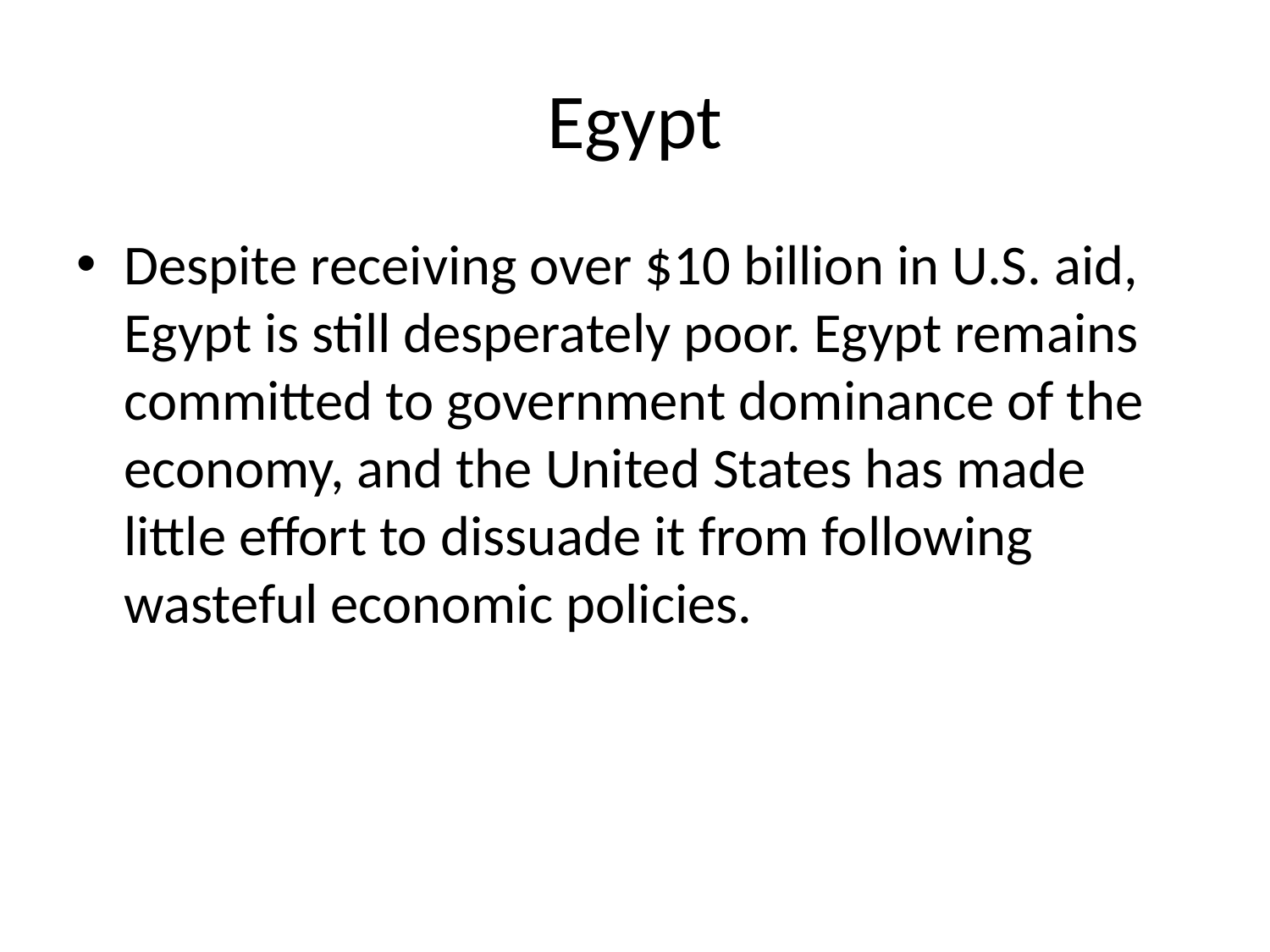

# Egypt
Despite receiving over $10 billion in U.S. aid, Egypt is still desperately poor. Egypt remains committed to government dominance of the economy, and the United States has made little effort to dissuade it from following wasteful economic policies.